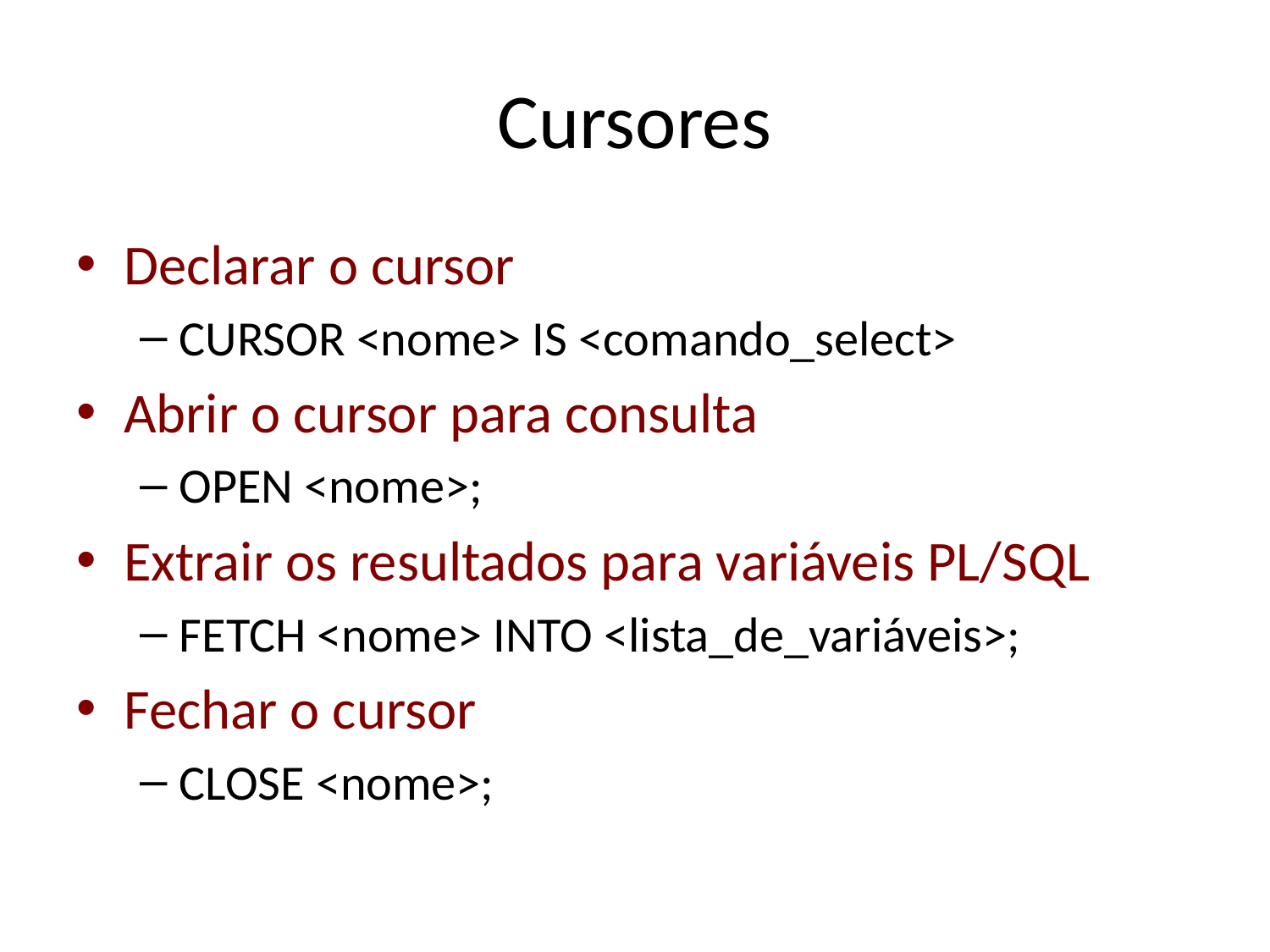

# Cursores
Declarar o cursor
CURSOR <nome> IS <comando_select>
Abrir o cursor para consulta
OPEN <nome>;
Extrair os resultados para variáveis PL/SQL
FETCH <nome> INTO <lista_de_variáveis>;
Fechar o cursor
CLOSE <nome>;